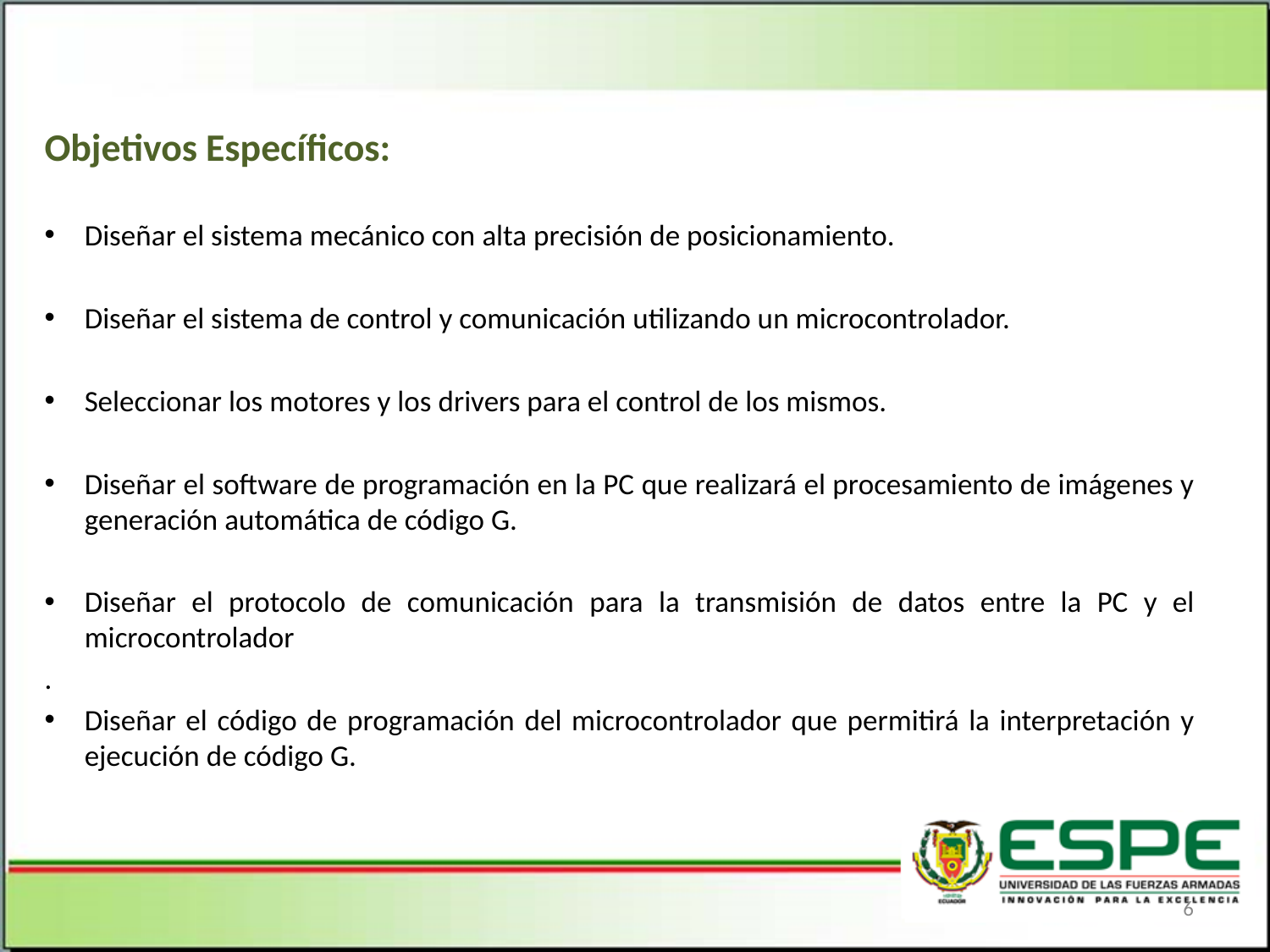

Objetivos Específicos:

Diseñar el sistema mecánico con alta precisión de posicionamiento.

Diseñar el sistema de control y comunicación utilizando un microcontrolador.

Seleccionar los motores y los drivers para el control de los mismos.

Diseñar el software de programación en la PC que realizará el procesamiento de imágenes y generación automática de código G.

Diseñar el protocolo de comunicación para la transmisión de datos entre la PC y el microcontrolador
.
Diseñar el código de programación del microcontrolador que permitirá la interpretación y ejecución de código G.

6